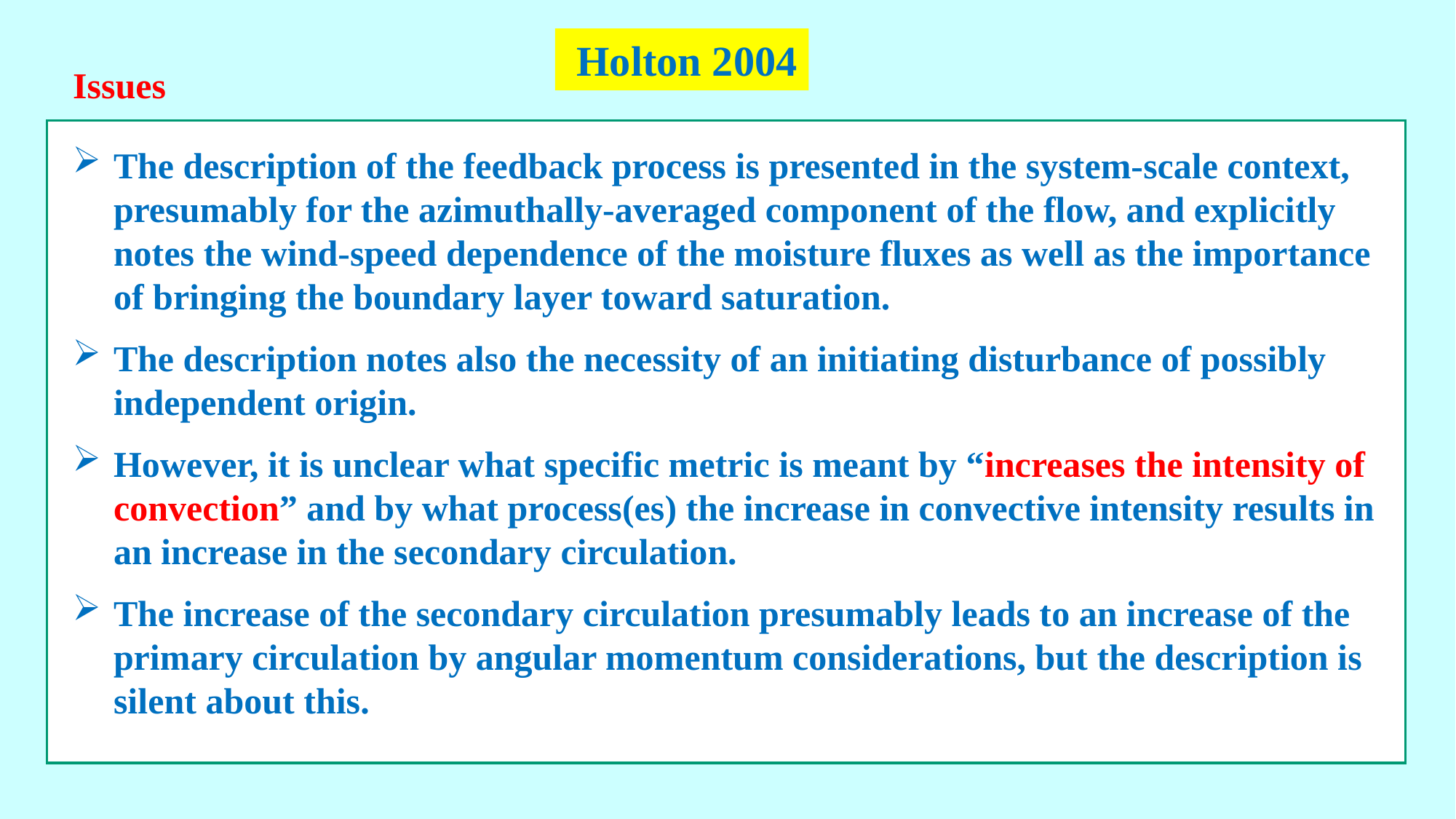

Holton 2004
Issues

The description of the feedback process is presented in the system-scale context, presumably for the azimuthally-averaged component of the flow, and explicitly notes the wind-speed dependence of the moisture fluxes as well as the importance of bringing the boundary layer toward saturation.
The description notes also the necessity of an initiating disturbance of possibly independent origin.
However, it is unclear what specific metric is meant by “increases the intensity of convection” and by what process(es) the increase in convective intensity results in an increase in the secondary circulation.
The increase of the secondary circulation presumably leads to an increase of the primary circulation by angular momentum considerations, but the description is silent about this.